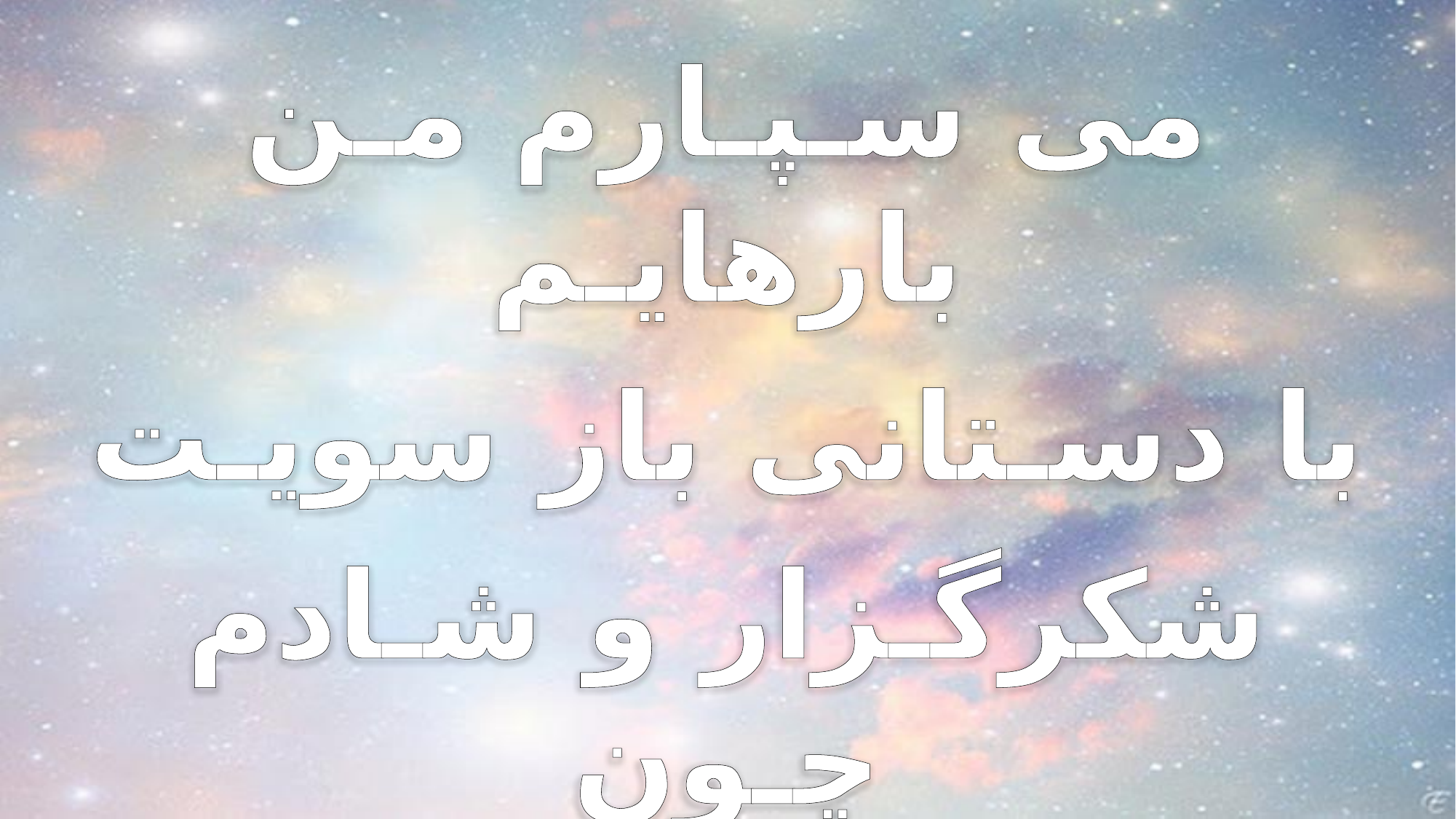

می سـپـارم مـن بارهایـم

با دسـتانی باز سویـت

شکرگـزار و شـادم چـون

مـنـجـیـم  هـسـتی